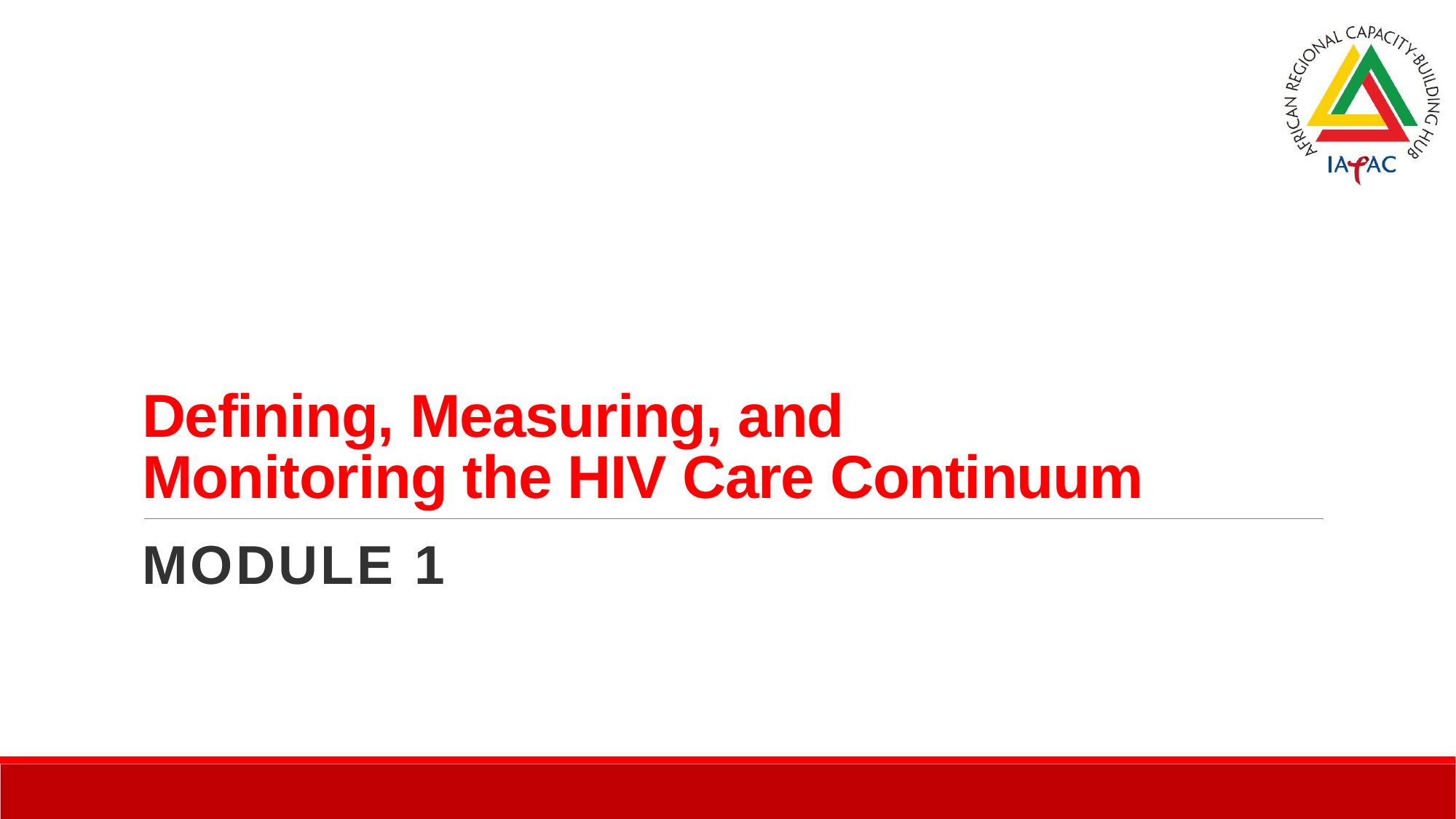

# Defining, Measuring, and Monitoring the HIV Care Continuum
Module 1